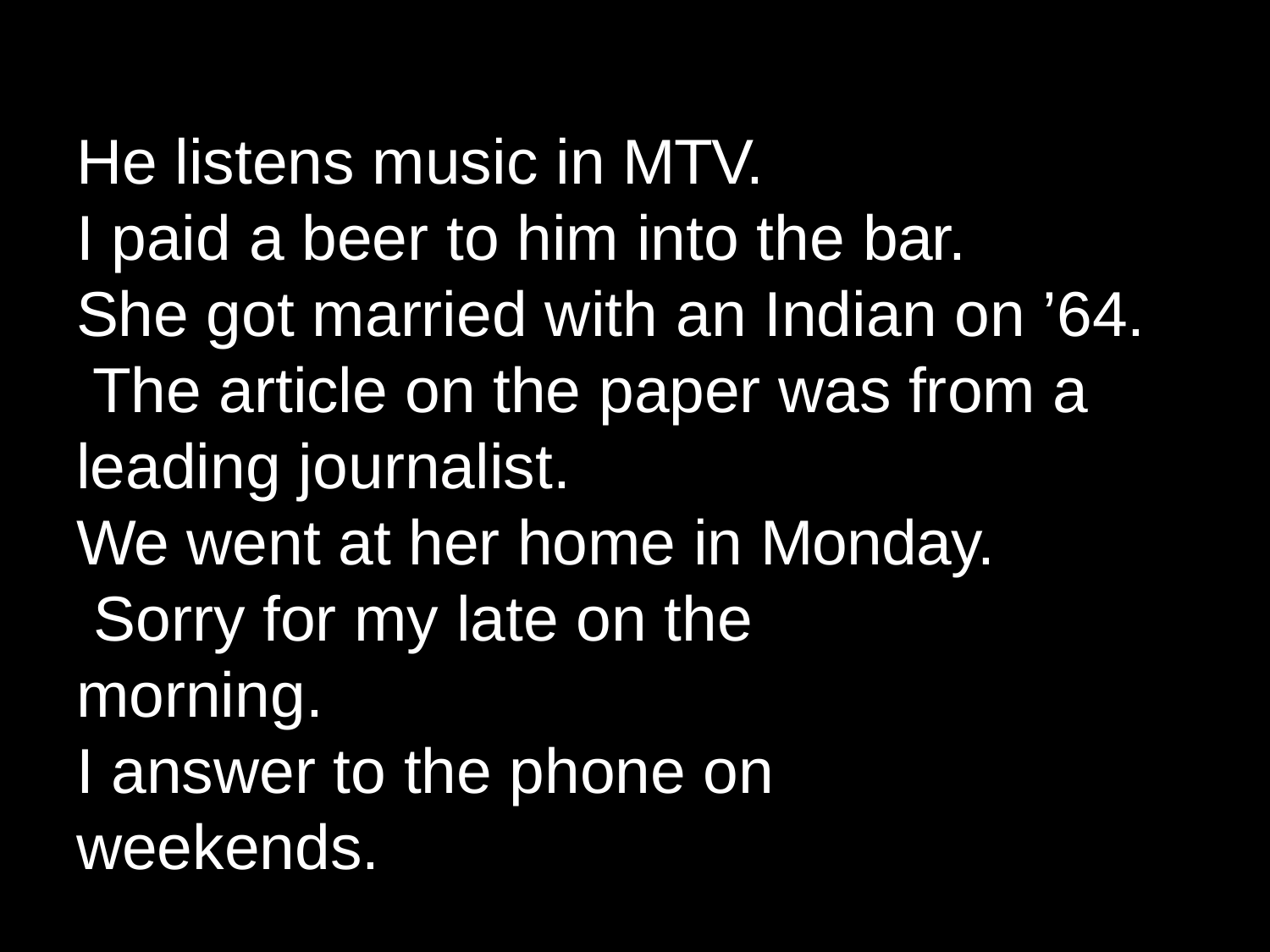

He listens music in MTV.
I paid a beer to him into the bar.
She got married with an Indian on ’64.  The article on the paper was from a  leading journalist.
We went at her home in Monday.  Sorry for my late on the morning.
I answer to the phone on weekends.